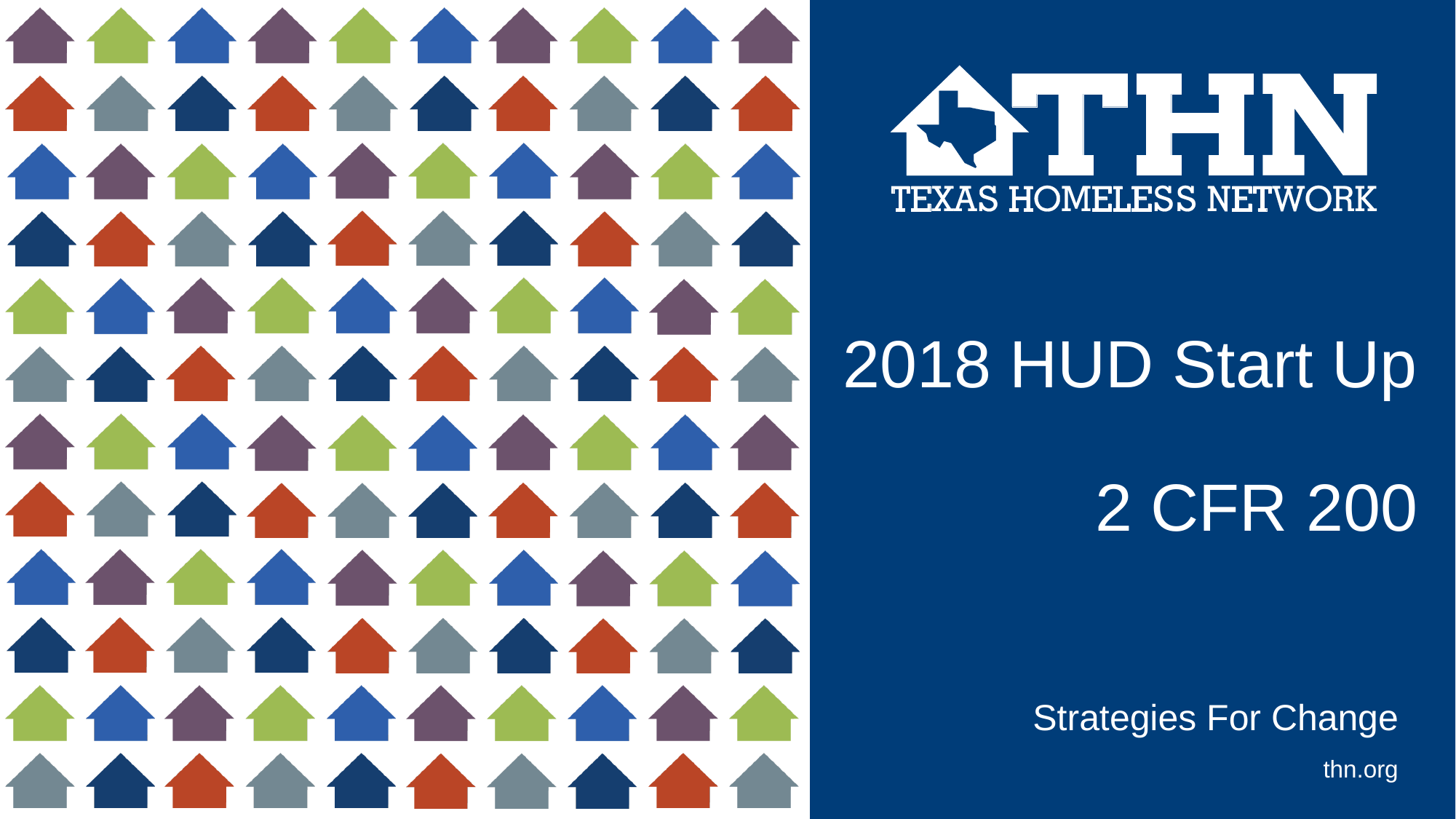

# 2018 HUD Start Up 2 CFR 200